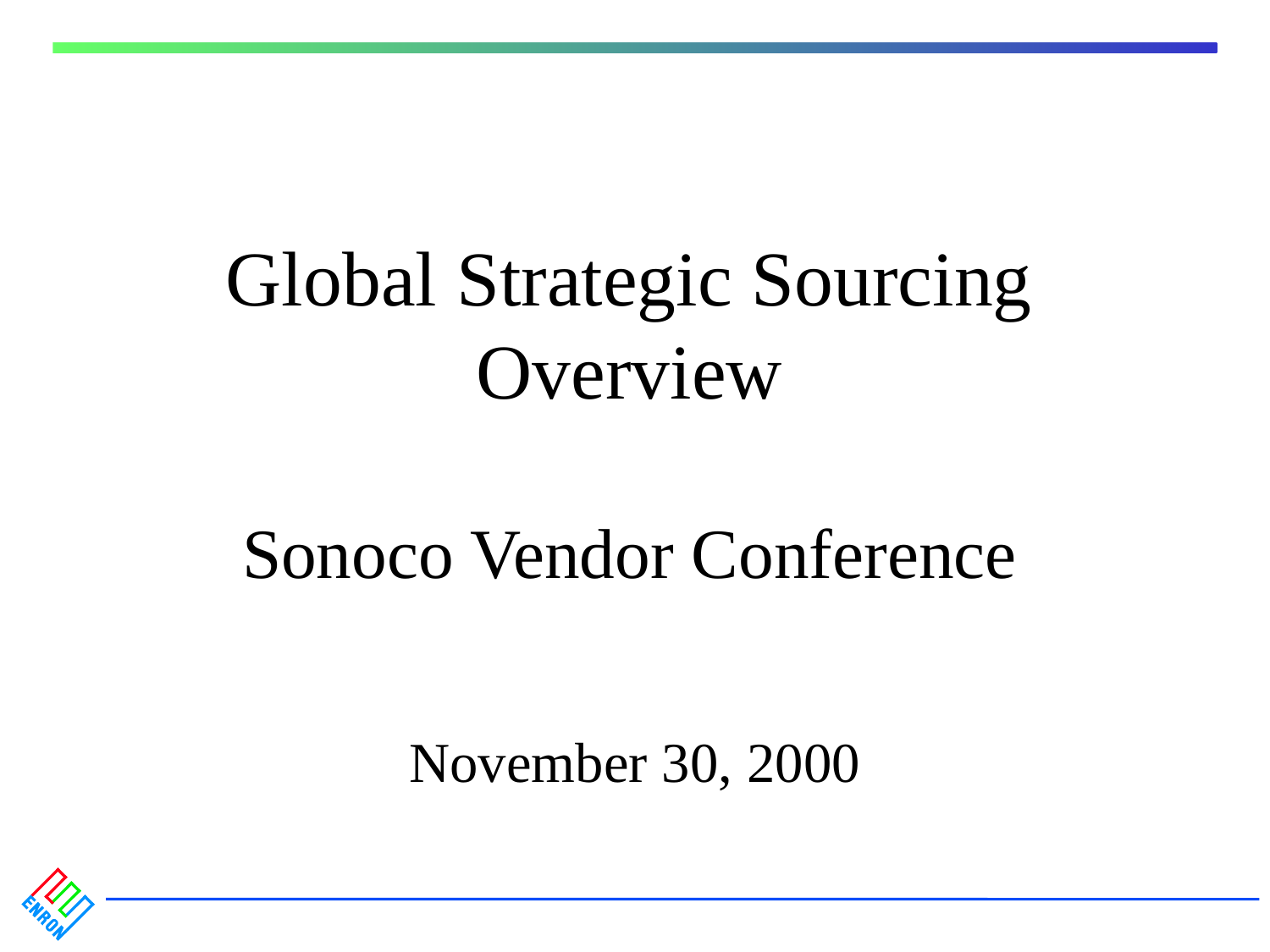

# Global Strategic Sourcing Overview Sonoco Vendor Conference
November 30, 2000